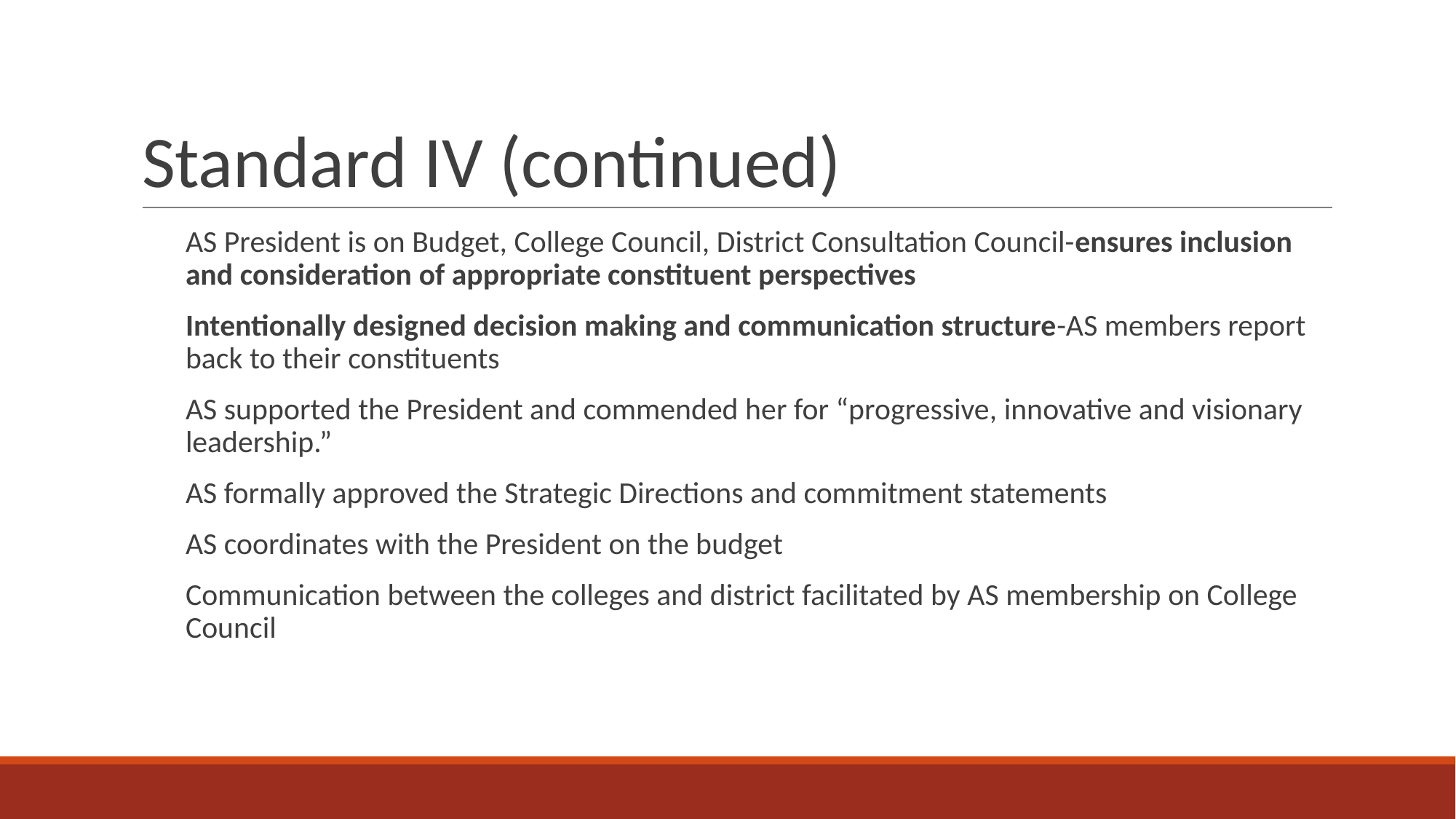

# Standard IV (continued)
AS President is on Budget, College Council, District Consultation Council-ensures inclusion and consideration of appropriate constituent perspectives
Intentionally designed decision making and communication structure-AS members report back to their constituents
AS supported the President and commended her for “progressive, innovative and visionary leadership.”
AS formally approved the Strategic Directions and commitment statements
AS coordinates with the President on the budget
Communication between the colleges and district facilitated by AS membership on College Council